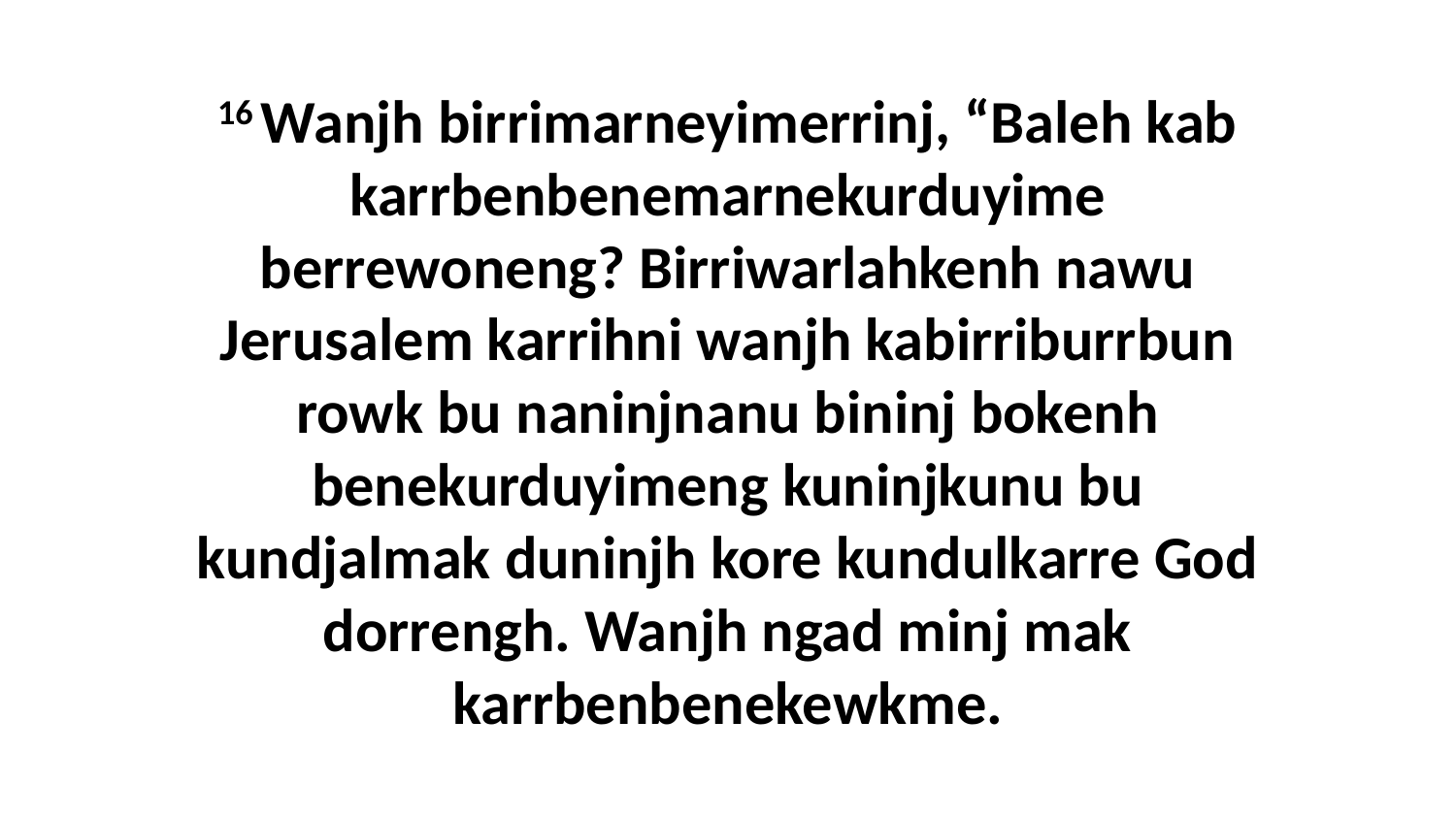

16 Wanjh birrimarneyimerrinj, “Baleh kab karrbenbenemarnekurduyime berrewoneng? Birriwarlahkenh nawu Jerusalem karrihni wanjh kabirriburrbun rowk bu naninjnanu bininj bokenh benekurduyimeng kuninjkunu bu kundjalmak duninjh kore kundulkarre God dorrengh. Wanjh ngad minj mak karrbenbenekewkme.